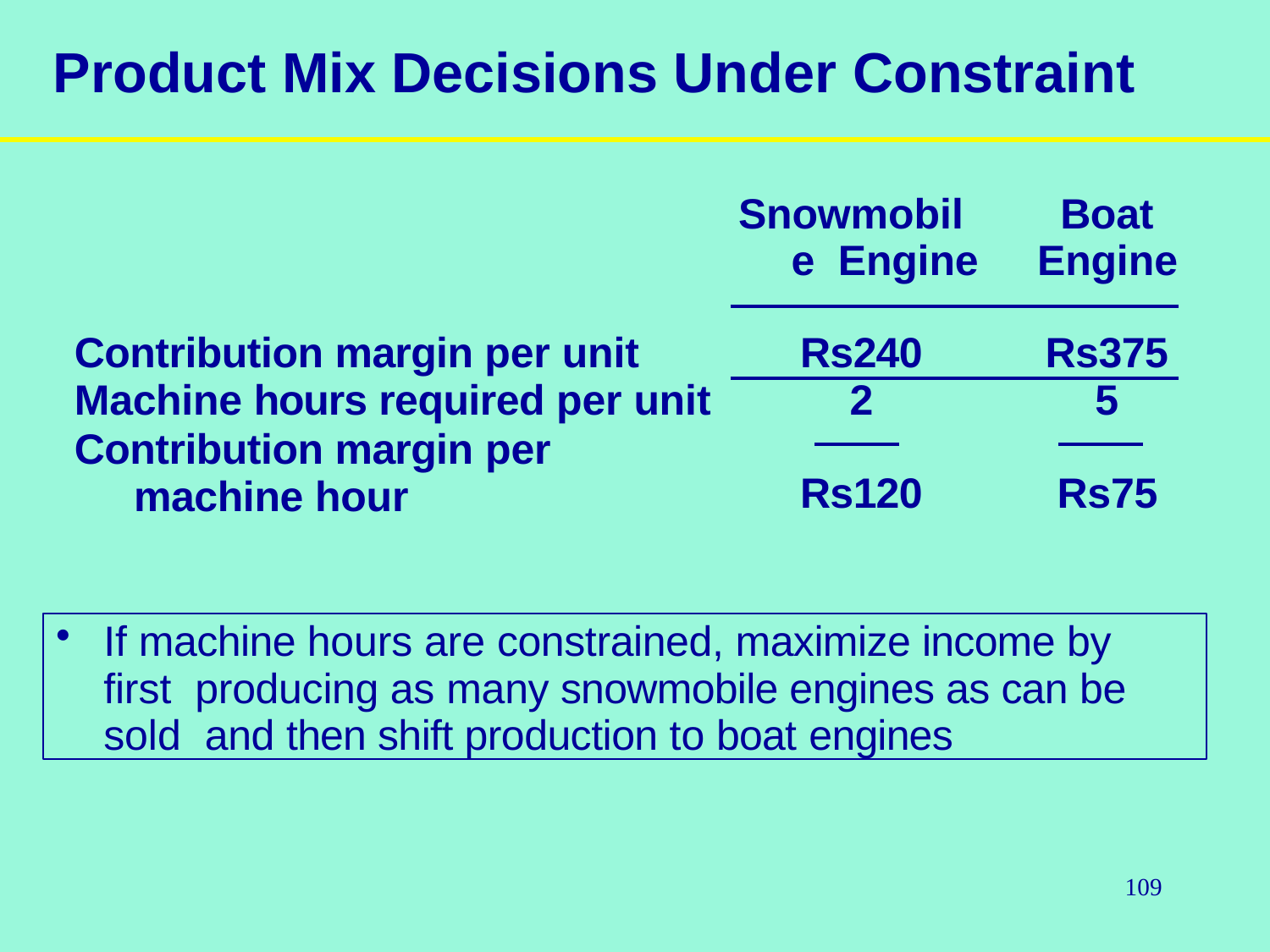

# Product Mix Decisions Under Constraint
|  | Snowmobile Engine | Boat Engine |
| --- | --- | --- |
| Contribution margin per unit | Rs240 | Rs375 |
| Machine hours required per unit | 2 | 5 |
| Contribution margin per machine hour | Rs120 | Rs75 |

If machine hours are constrained, maximize income by first  producing as many snowmobile engines as can be sold  and then shift production to boat engines
109